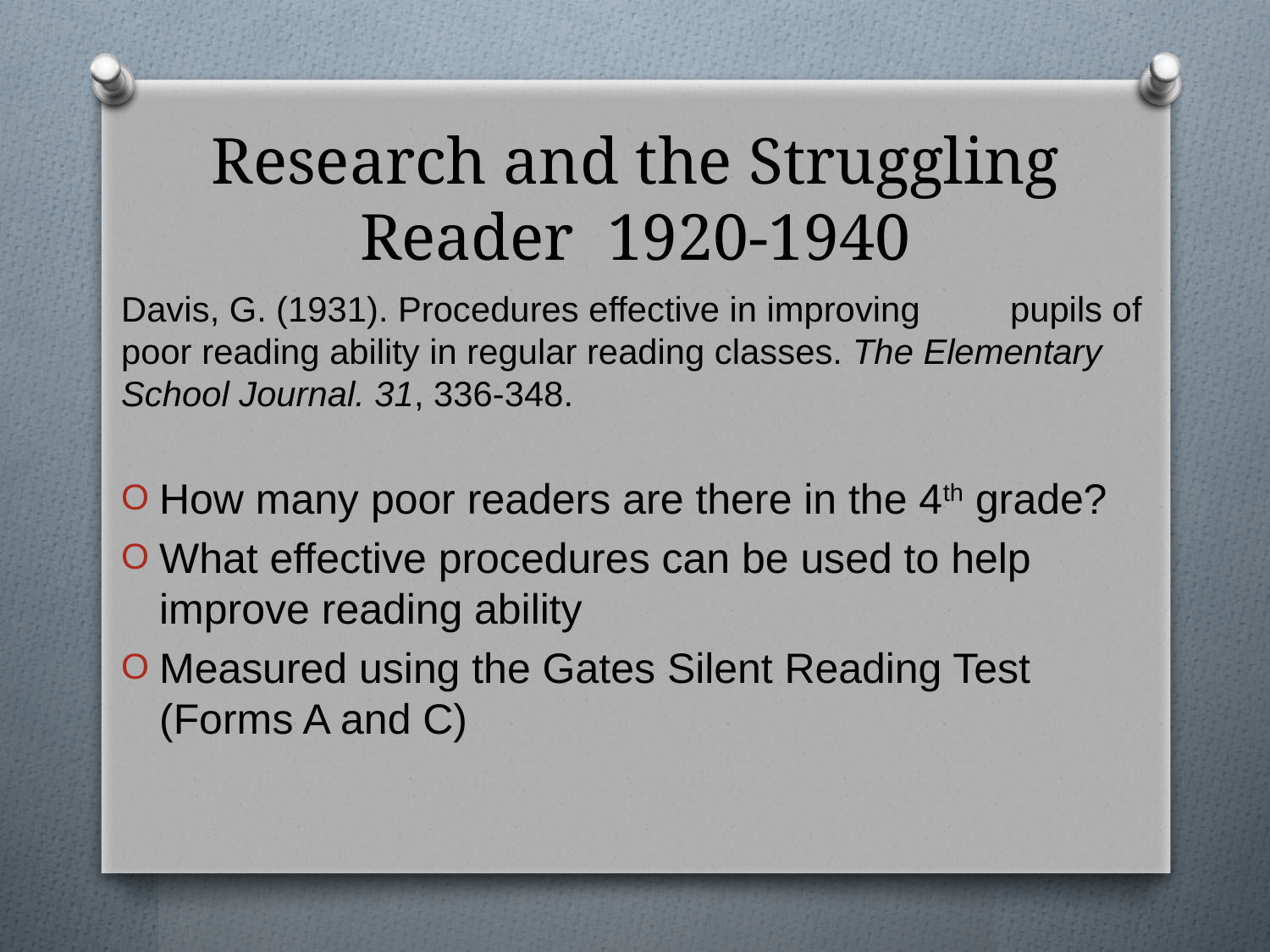

# Research and the Struggling Reader  1920-1940
Davis, G. (1931). Procedures effective in improving 	pupils of poor reading ability in regular reading classes. The Elementary School Journal. 31, 336-348.

How many poor readers are there in the 4th grade?
What effective procedures can be used to help improve reading ability
Measured using the Gates Silent Reading Test (Forms A and C)